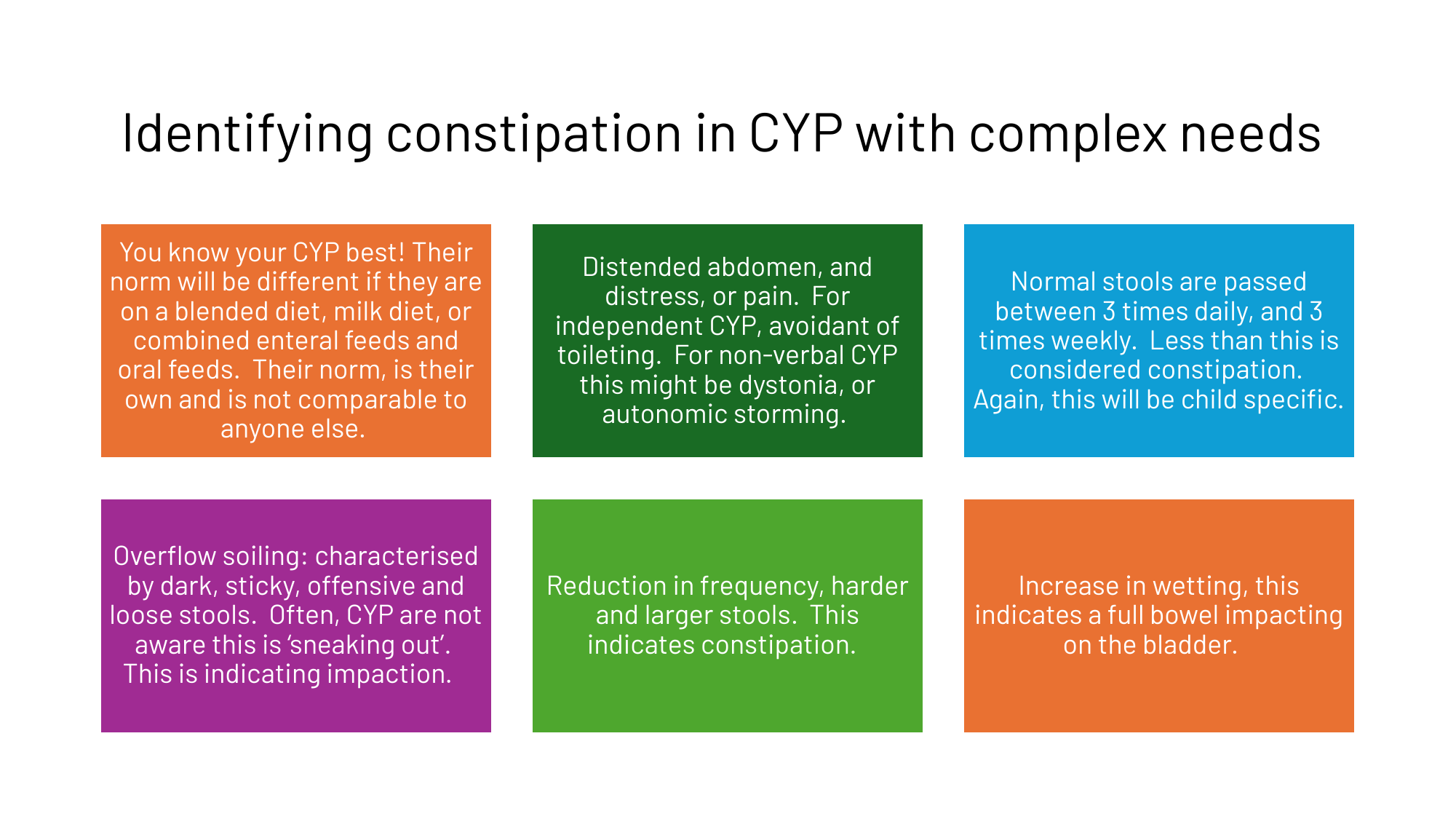

# Identifying constipation in CYP with complex needs
You know your CYP best! Their norm will be different if they are on a blended diet, milk diet, or combined enteral feeds and oral feeds.  Their norm, is their own and is not comparable to anyone else.
Distended abdomen, and distress, or pain.  For independent CYP, avoidant of toileting.  For non-verbal CYP this might be dystonia, or autonomic storming.
Normal stools are passed between 3 times daily, and 3 times weekly.  Less than this is considered constipation.  Again, this will be child specific.
Overflow soiling: characterised by dark, sticky, offensive and loose stools.  Often, CYP are not aware this is ‘sneaking out’.  This is indicating impaction.
Reduction in frequency, harder and larger stools.  This indicates constipation.
Increase in wetting, this indicates a full bowel impacting on the bladder.